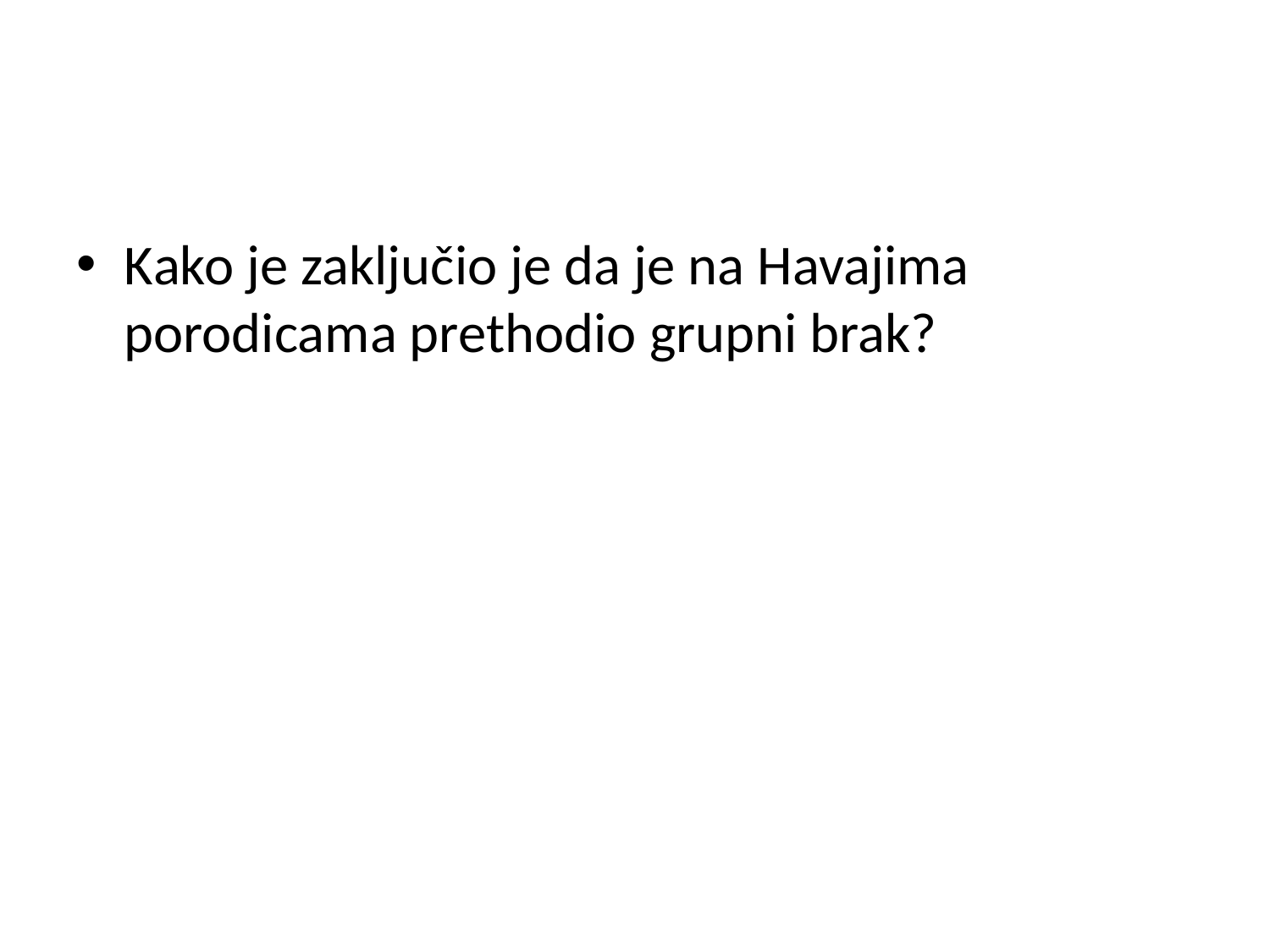

#
Kako je zaključio je da je na Havajima porodicama prethodio grupni brak?